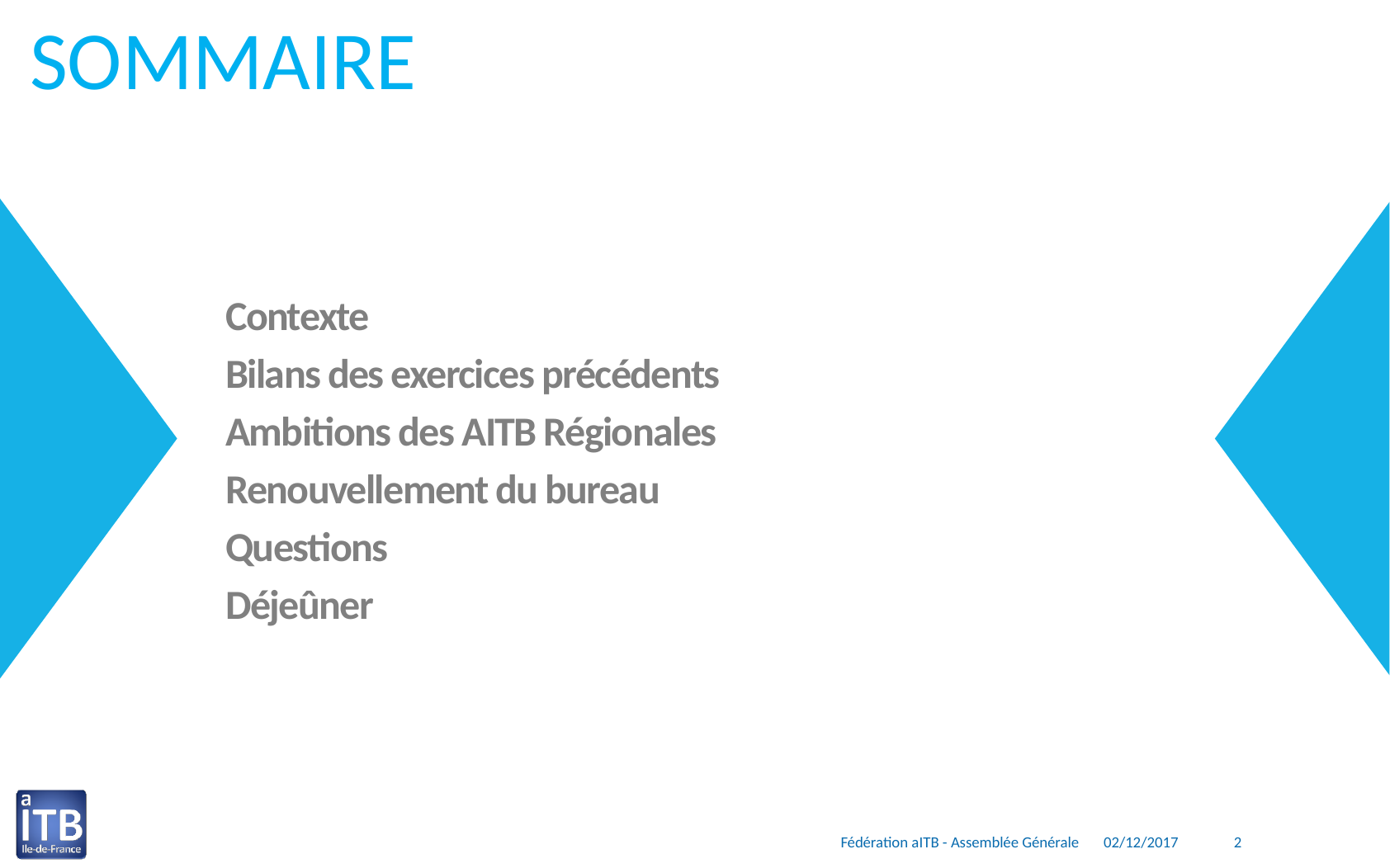

Contexte
Bilans des exercices précédents
Ambitions des AITB Régionales
Renouvellement du bureau
Questions
Déjeûner
2
Fédération aITB - Assemblée Générale
02/12/2017